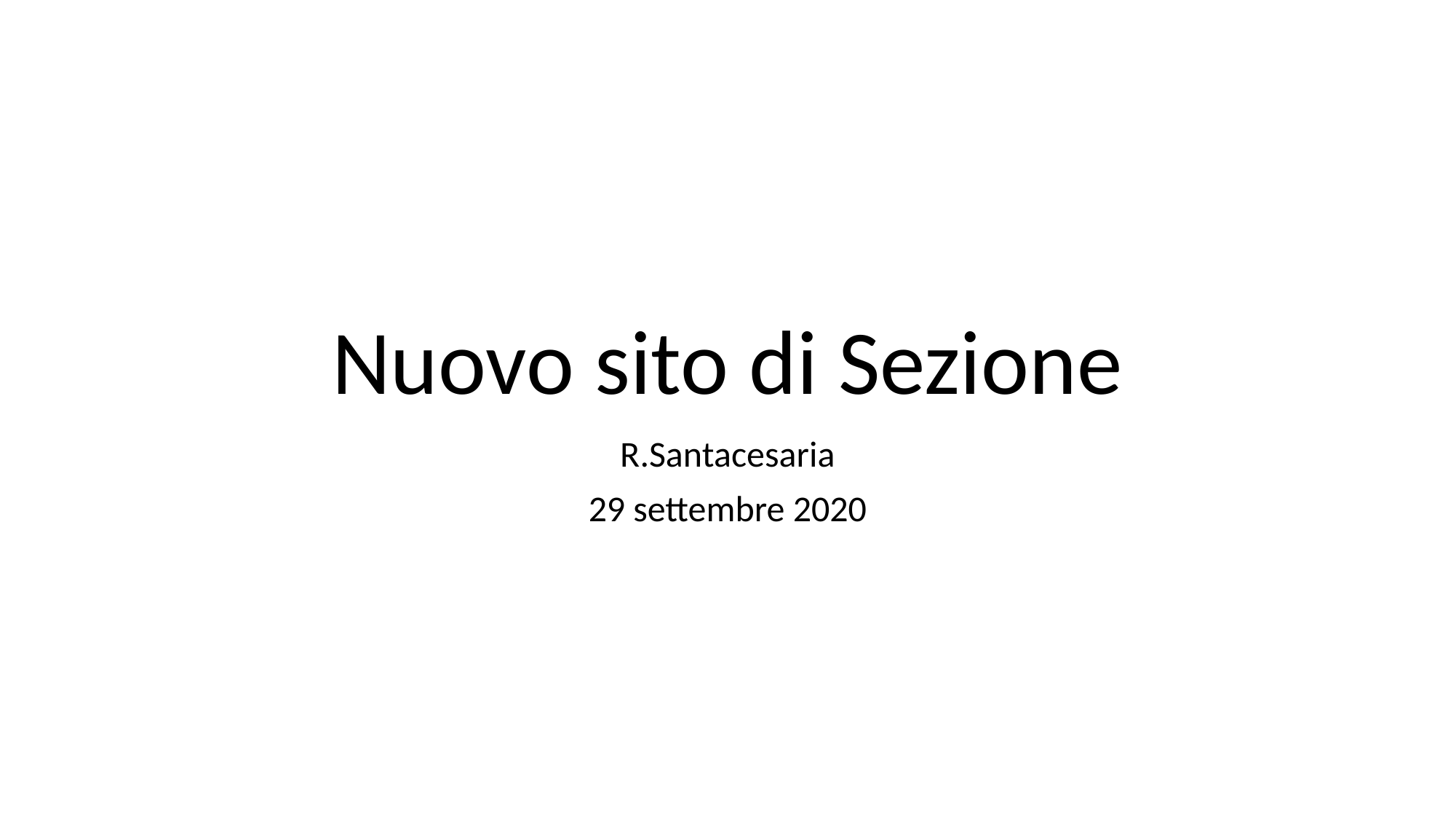

# Nuovo sito di Sezione
R.Santacesaria
29 settembre 2020